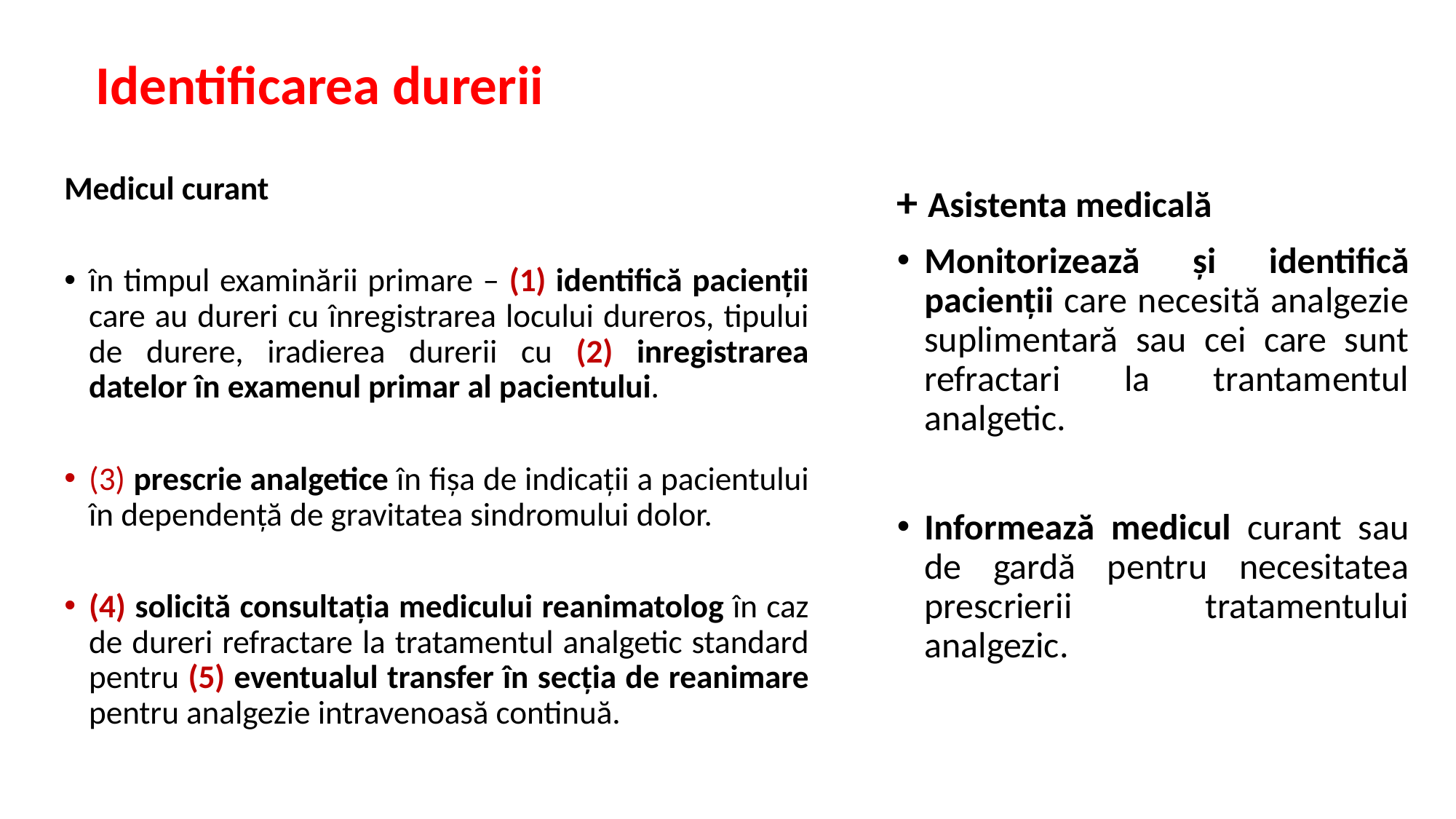

# Identificarea durerii
Medicul curant

în timpul examinării primare – (1) identifică pacienții care au dureri cu înregistrarea locului dureros, tipului de durere, iradierea durerii cu (2) inregistrarea datelor în examenul primar al pacientului.

(3) prescrie analgetice în fișa de indicații a pacientului în dependență de gravitatea sindromului dolor.

(4) solicită consultația medicului reanimatolog în caz de dureri refractare la tratamentul analgetic standard pentru (5) eventualul transfer în secția de reanimare pentru analgezie intravenoasă continuă.

+ Asistenta medicală
Monitorizează și identifică pacienții care necesită analgezie suplimentară sau cei care sunt refractari la trantamentul analgetic.

Informează medicul curant sau de gardă pentru necesitatea prescrierii tratamentului analgezic.